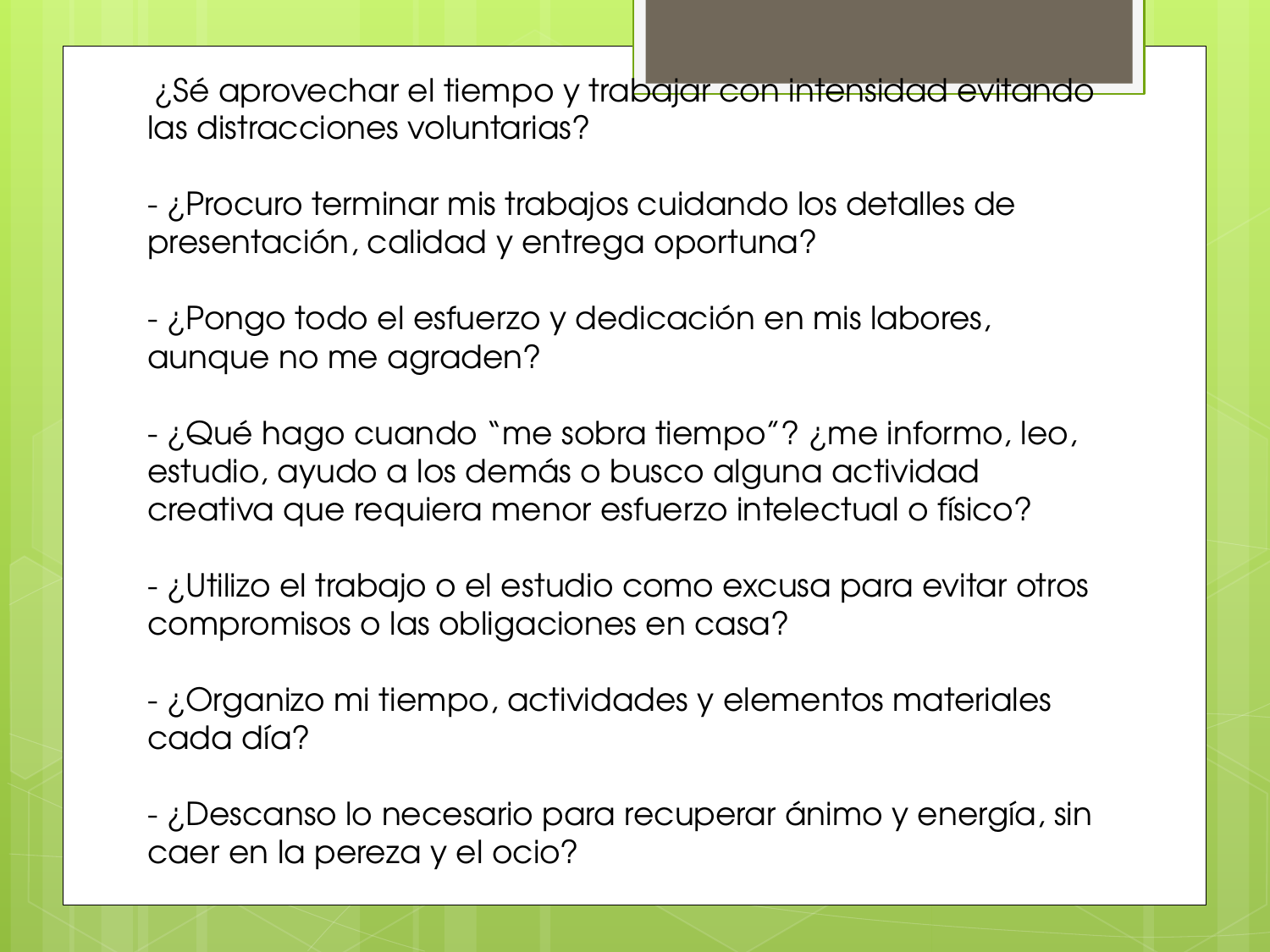

# ¿Sé aprovechar el tiempo y trabajar con intensidad evitando las distracciones voluntarias? - ¿Procuro terminar mis trabajos cuidando los detalles de presentación, calidad y entrega oportuna? - ¿Pongo todo el esfuerzo y dedicación en mis labores, aunque no me agraden? - ¿Qué hago cuando “me sobra tiempo”? ¿me informo, leo, estudio, ayudo a los demás o busco alguna actividad creativa que requiera menor esfuerzo intelectual o físico? - ¿Utilizo el trabajo o el estudio como excusa para evitar otros compromisos o las obligaciones en casa? - ¿Organizo mi tiempo, actividades y elementos materiales cada día? - ¿Descanso lo necesario para recuperar ánimo y energía, sin caer en la pereza y el ocio?